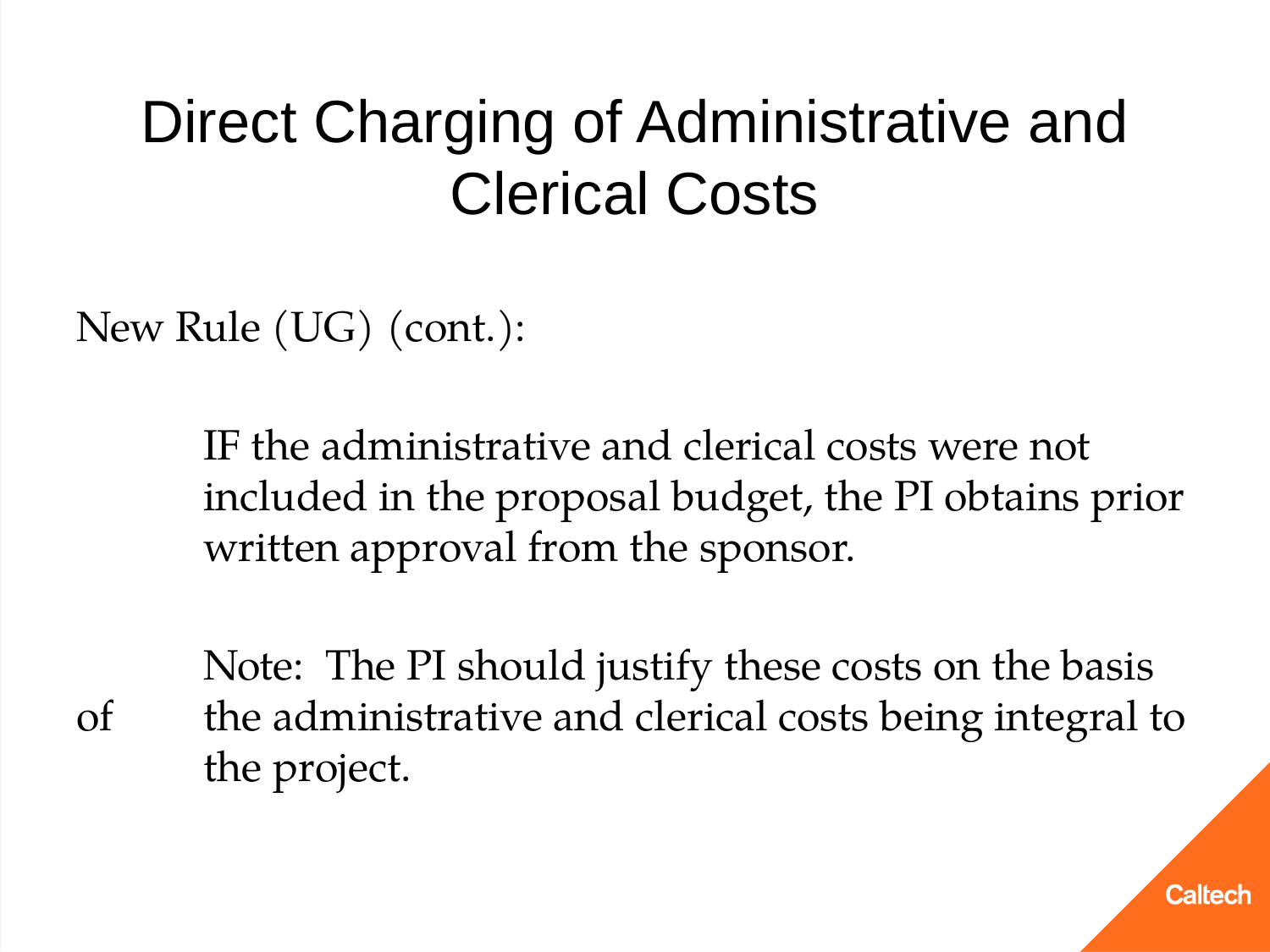

# Direct Charging of Administrative and Clerical Costs
New Rule (UG) (cont.):

	IF the administrative and clerical costs were not 	included in the proposal budget, the PI obtains prior 	written approval from the sponsor.

	Note:  The PI should justify these costs on the basis of 	the administrative and clerical costs being integral to 	the project.